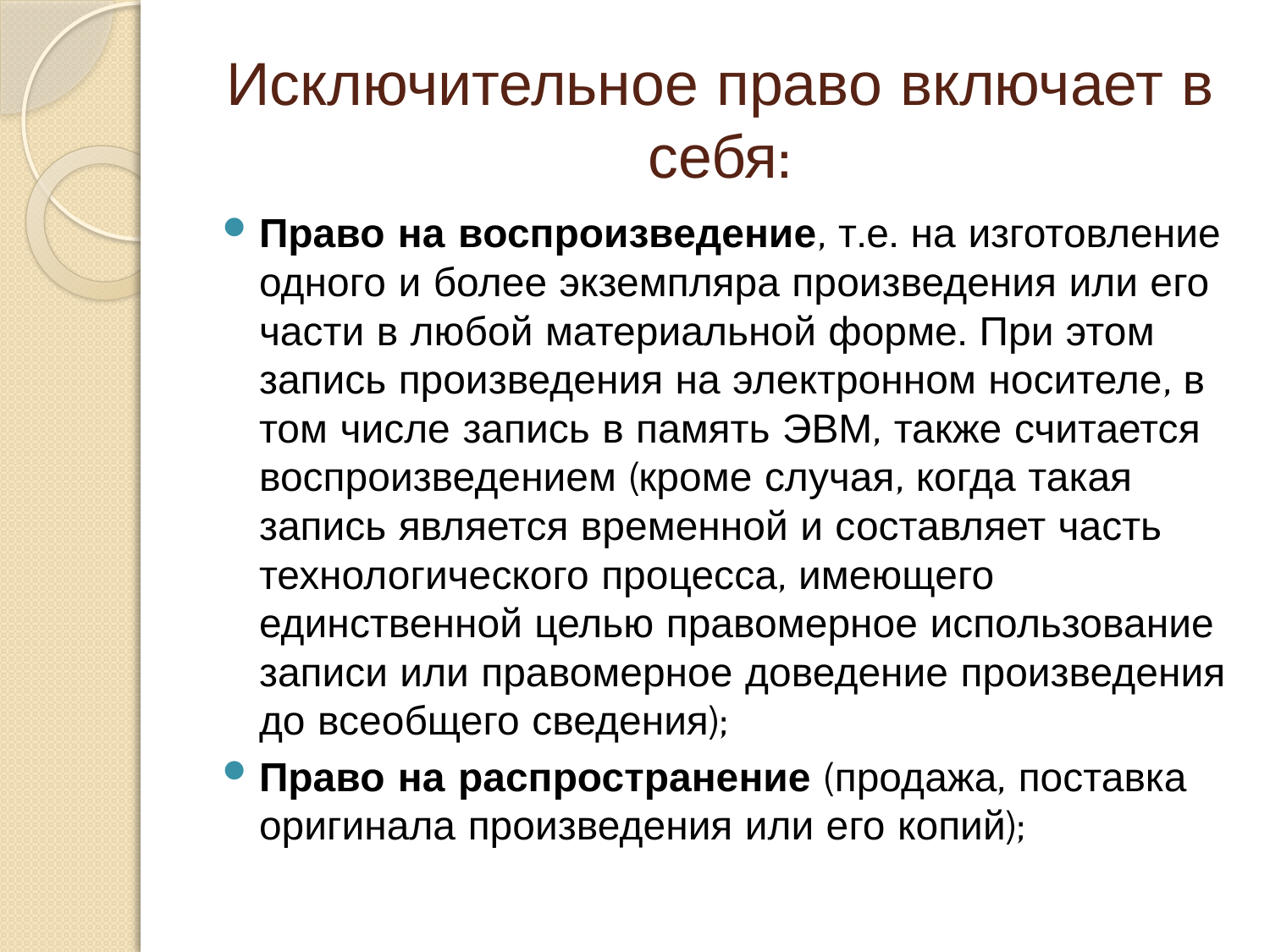

# Исключительное право включает в себя:
Право на воспроизведение, т.е. на изготовление одного и более экземпляра произведения или его части в любой материальной форме. При этом запись произведения на электронном носителе, в том числе запись в память ЭВМ, также считается воспроизведением (кроме случая, когда такая запись является временной и составляет часть технологического процесса, имеющего единственной целью правомерное использование записи или правомерное доведение произведения до всеобщего сведения);
Право на распространение (продажа, поставка оригинала произведения или его копий);